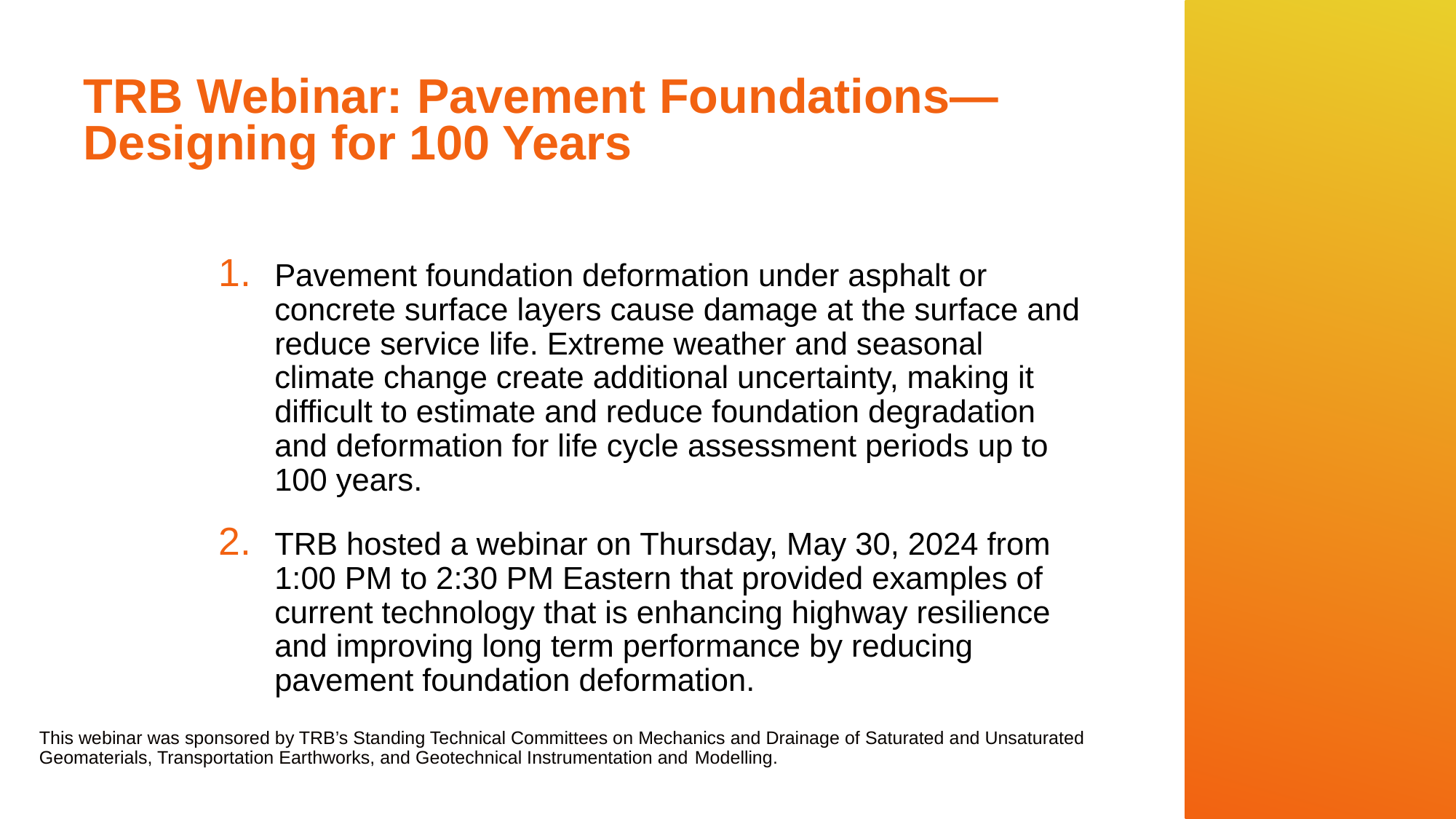

# TRB Webinar: Pavement Foundations—Designing for 100 Years
Pavement foundation deformation under asphalt or concrete surface layers cause damage at the surface and reduce service life. Extreme weather and seasonal climate change create additional uncertainty, making it difficult to estimate and reduce foundation degradation and deformation for life cycle assessment periods up to 100 years.
TRB hosted a webinar on Thursday, May 30, 2024 from 1:00 PM to 2:30 PM Eastern that provided examples of current technology that is enhancing highway resilience and improving long term performance by reducing pavement foundation deformation.
This webinar was sponsored by TRB’s Standing Technical Committees on Mechanics and Drainage of Saturated and Unsaturated Geomaterials, Transportation Earthworks, and Geotechnical Instrumentation and Modelling.